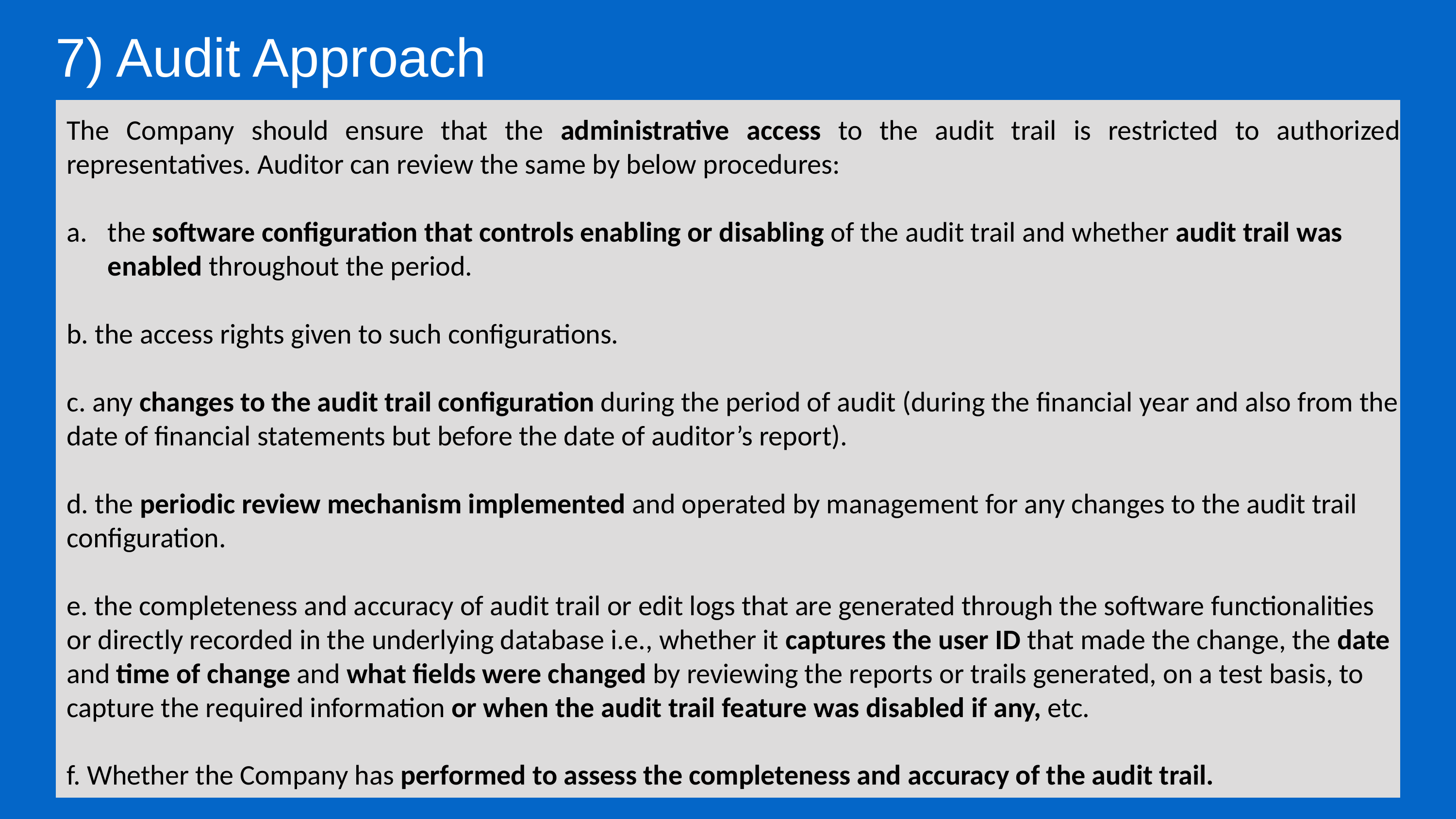

7) Audit Approach

The Company should ensure that the administrative access to the audit trail is restricted to authorized representatives. Auditor can review the same by below procedures:

the software configuration that controls enabling or disabling of the audit trail and whether audit trail was enabled throughout the period.

b. the access rights given to such configurations.
c. any changes to the audit trail configuration during the period of audit (during the financial year and also from the date of financial statements but before the date of auditor’s report).

d. the periodic review mechanism implemented and operated by management for any changes to the audit trail configuration.

e. the completeness and accuracy of audit trail or edit logs that are generated through the software functionalities or directly recorded in the underlying database i.e., whether it captures the user ID that made the change, the date and time of change and what fields were changed by reviewing the reports or trails generated, on a test basis, to capture the required information or when the audit trail feature was disabled if any, etc.

f. Whether the Company has performed to assess the completeness and accuracy of the audit trail.